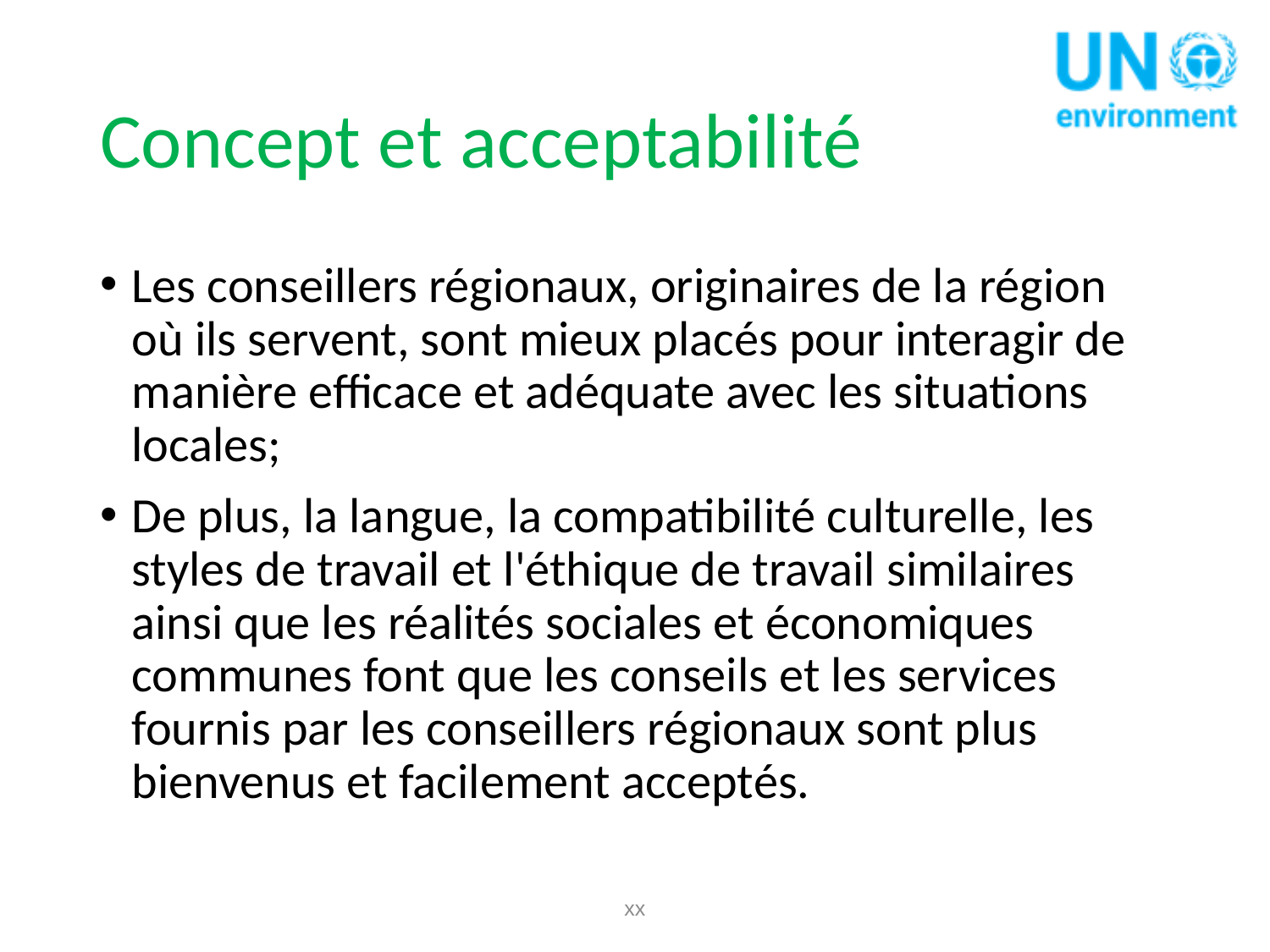

# Concept et acceptabilité
Les conseillers régionaux, originaires de la région où ils servent, sont mieux placés pour interagir de manière efficace et adéquate avec les situations locales;
De plus, la langue, la compatibilité culturelle, les styles de travail et l'éthique de travail similaires ainsi que les réalités sociales et économiques communes font que les conseils et les services fournis par les conseillers régionaux sont plus bienvenus et facilement acceptés.
xx